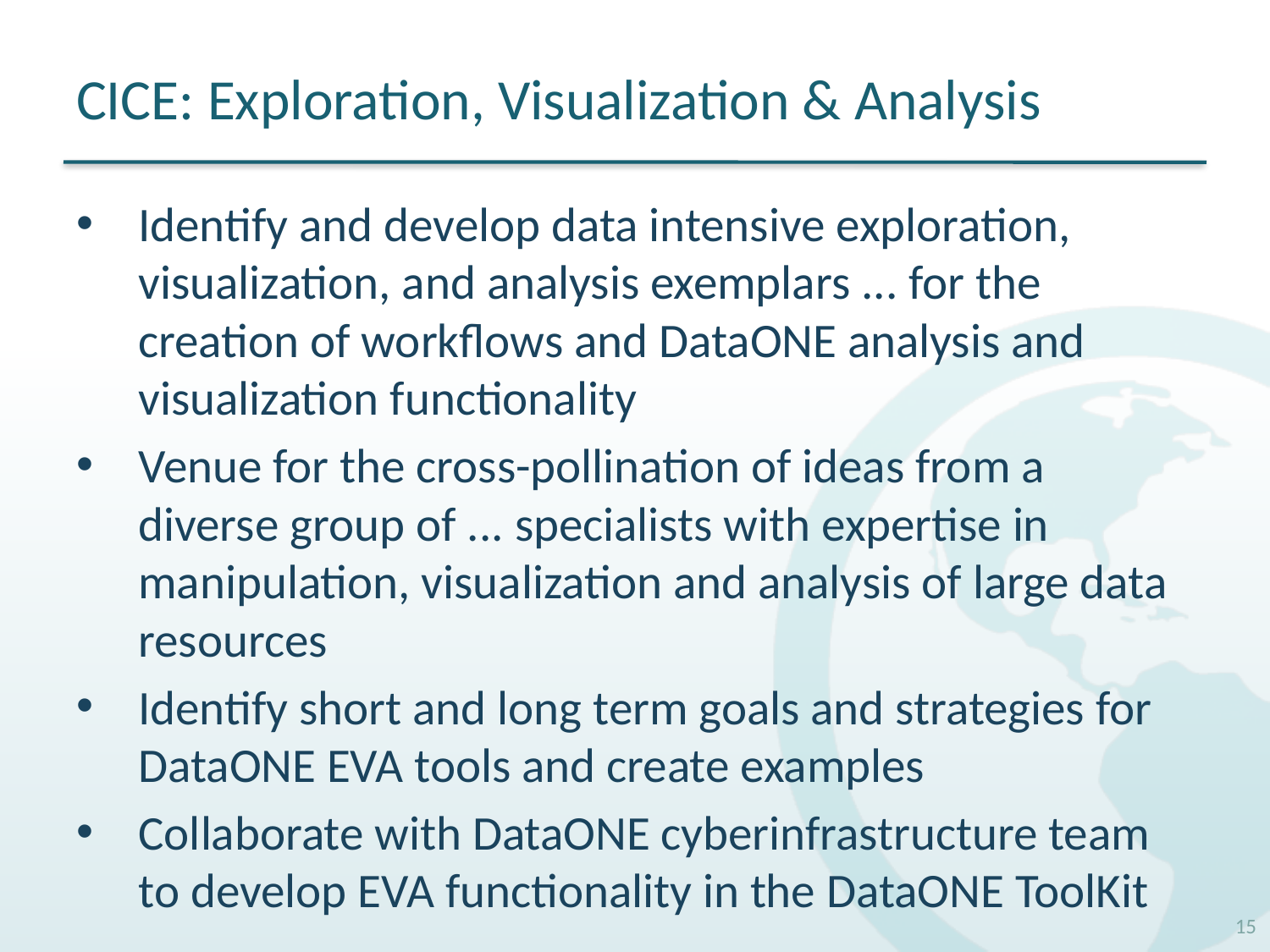

# CICE: Exploration, Visualization & Analysis
Identify and develop data intensive exploration, visualization, and analysis exemplars ... for the creation of workflows and DataONE analysis and visualization functionality
Venue for the cross-pollination of ideas from a diverse group of ... specialists with expertise in manipulation, visualization and analysis of large data resources
Identify short and long term goals and strategies for DataONE EVA tools and create examples
Collaborate with DataONE cyberinfrastructure team to develop EVA functionality in the DataONE ToolKit